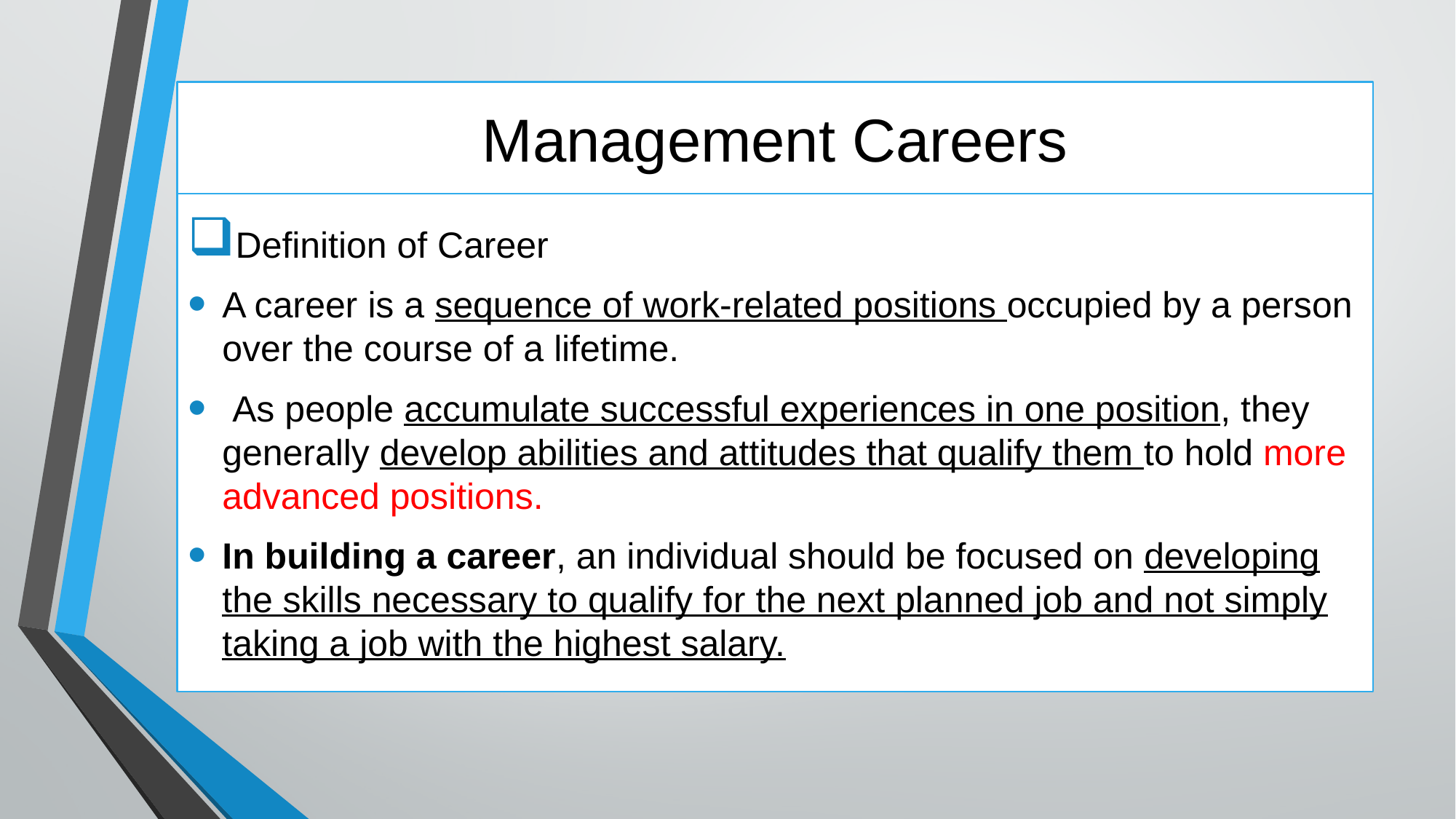

# Management Careers
Definition of Career
A career is a sequence of work-related positions occupied by a person over the course of a lifetime.
 As people accumulate successful experiences in one position, they generally develop abilities and attitudes that qualify them to hold more advanced positions.
In building a career, an individual should be focused on developing the skills necessary to qualify for the next planned job and not simply taking a job with the highest salary.